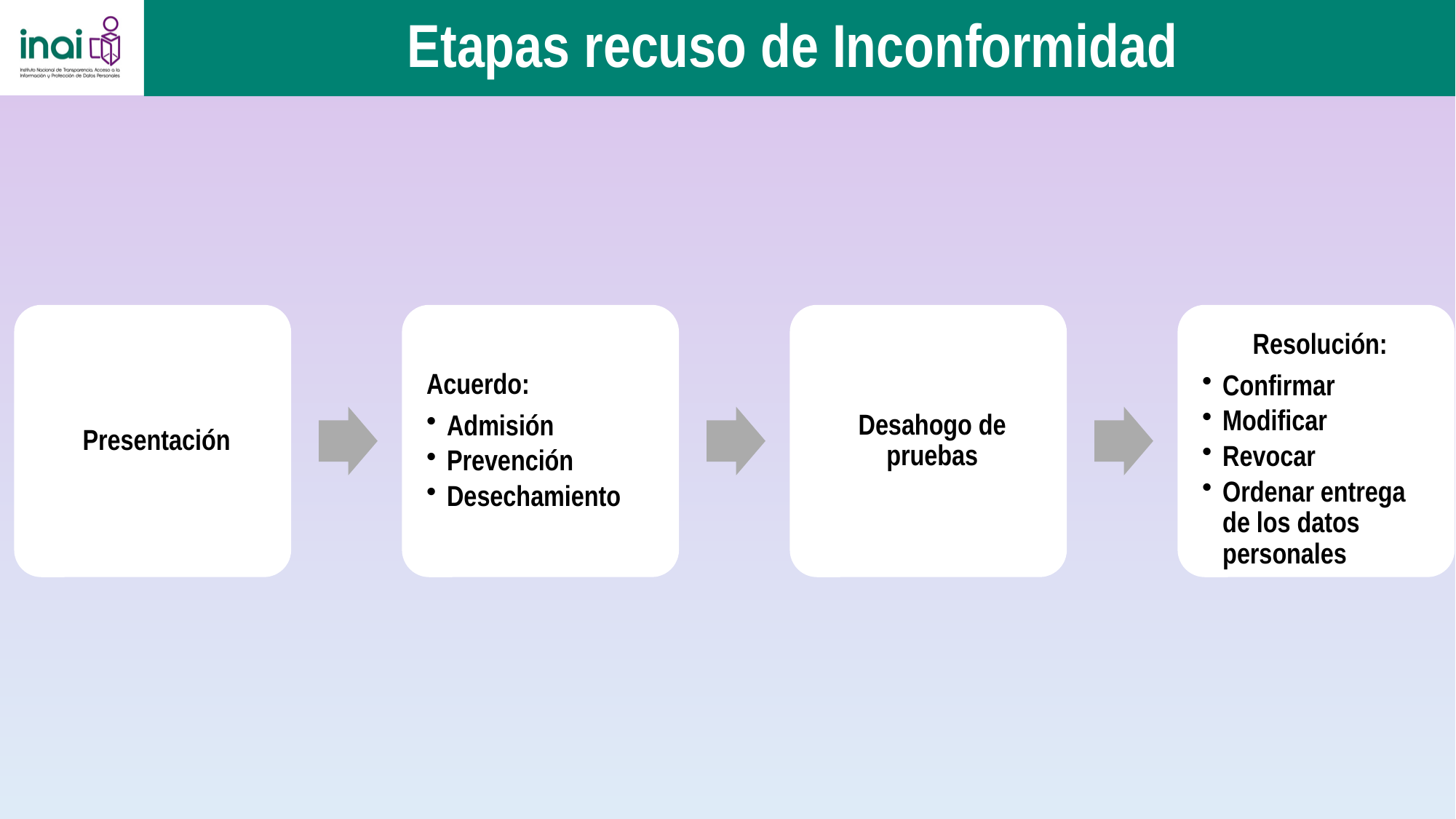

Etapas recuso de Inconformidad
Presentación

Acuerdo:
Admisión
Prevención
Desechamiento

Desahogo de pruebas

Resolución:
Confirmar
Modificar
Revocar
Ordenar entrega de los datos personales